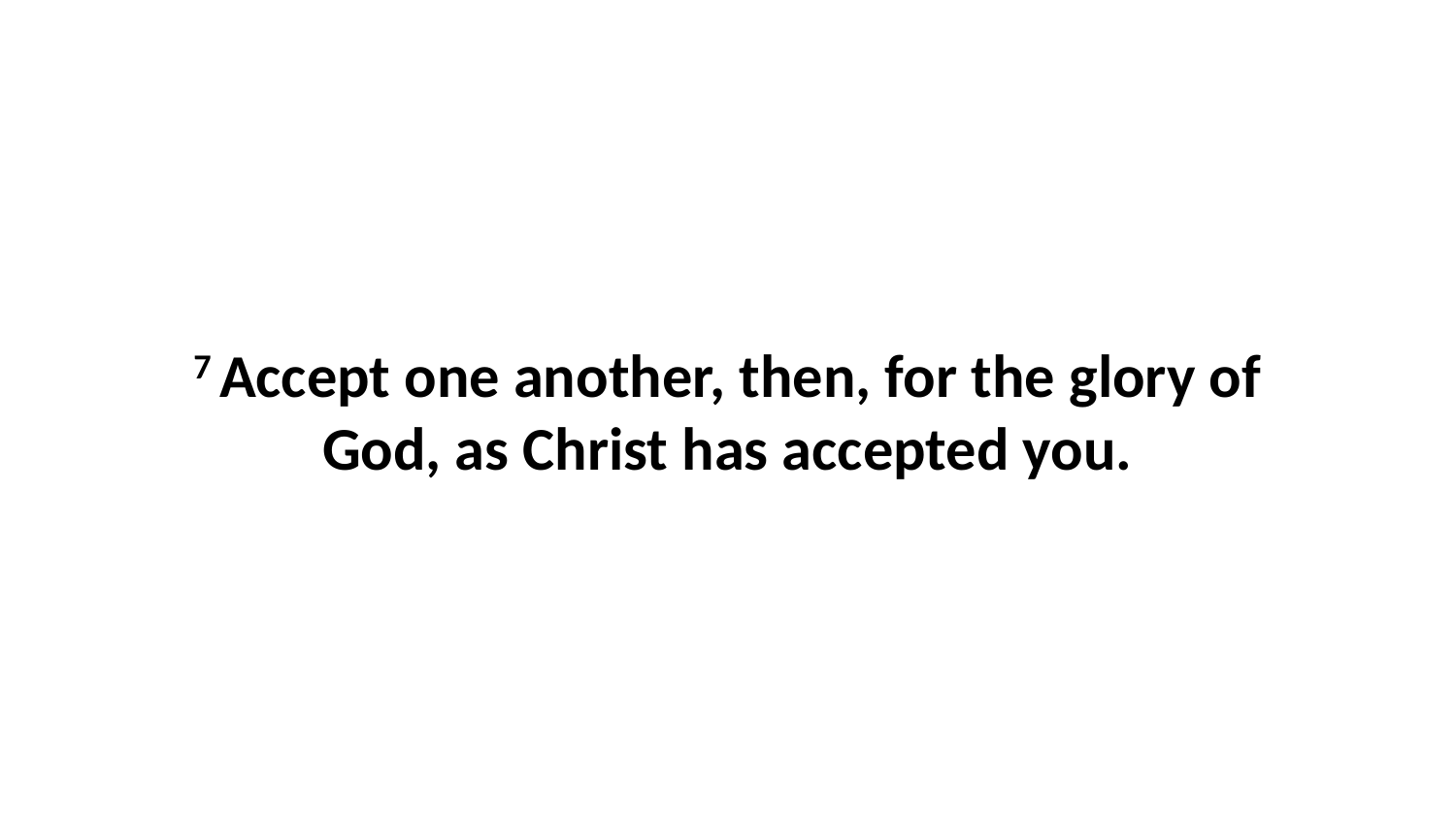

7 Accept one another, then, for the glory of God, as Christ has accepted you.